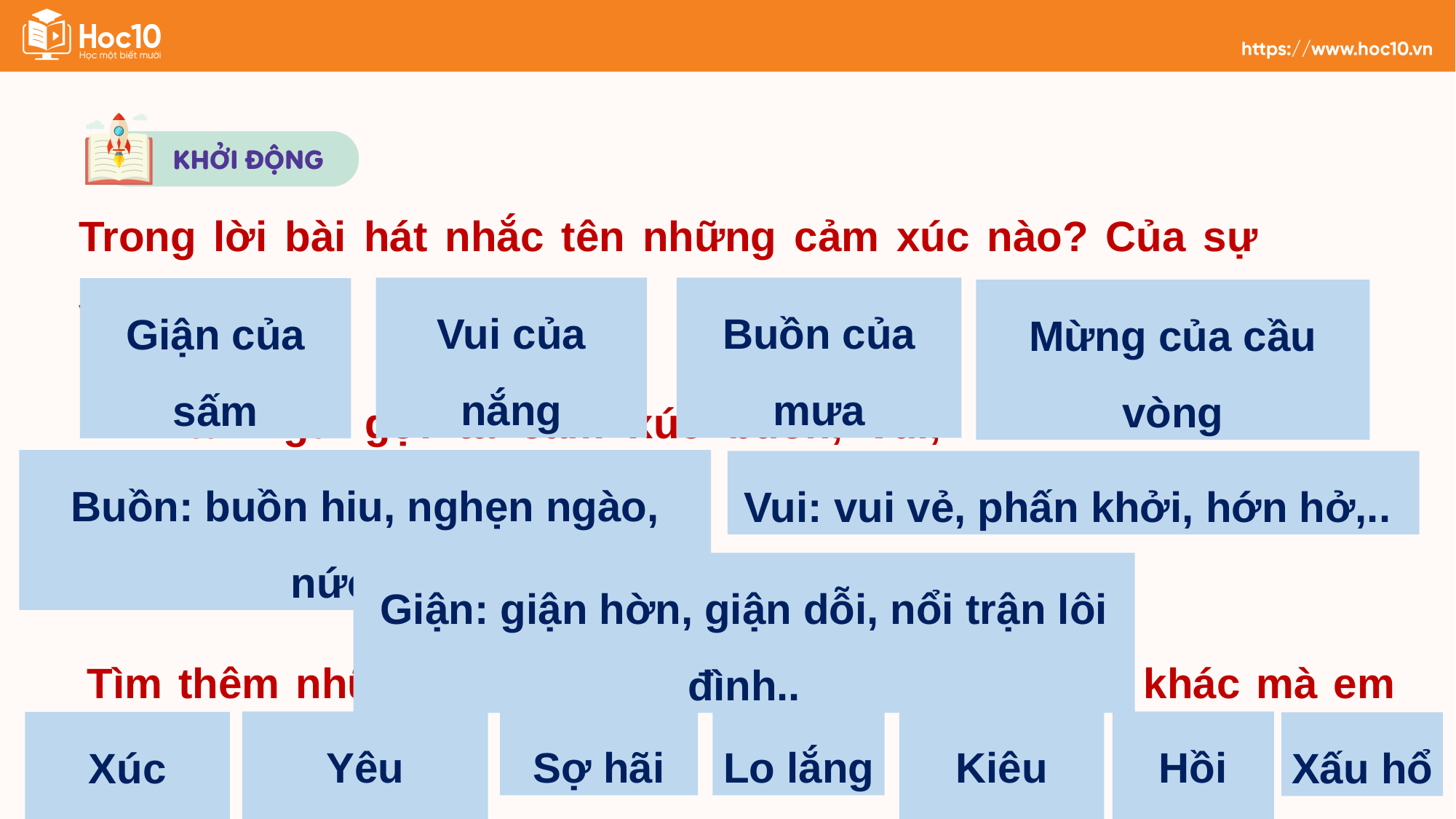

Trong lời bài hát nhắc tên những cảm xúc nào? Của sự vật nào?
Vui của nắng
Buồn của mưa
Giận của sấm
Mừng của cầu vòng
Tìm từ ngữ gợi tả cảm xúc buồn, vui, giận?
Buồn: buồn hiu, nghẹn ngào, nức nở
Vui: vui vẻ, phấn khởi, hớn hở,..
Giận: giận hờn, giận dỗi, nổi trận lôi đình..
Tìm thêm những từ gợi tả cảm xúc đối với sự vật khác mà em biết?
Yêu thương
Sợ hãi
Lo lắng
Kiêu ngạo
Hồi hộp
Xúc động
Xấu hổ